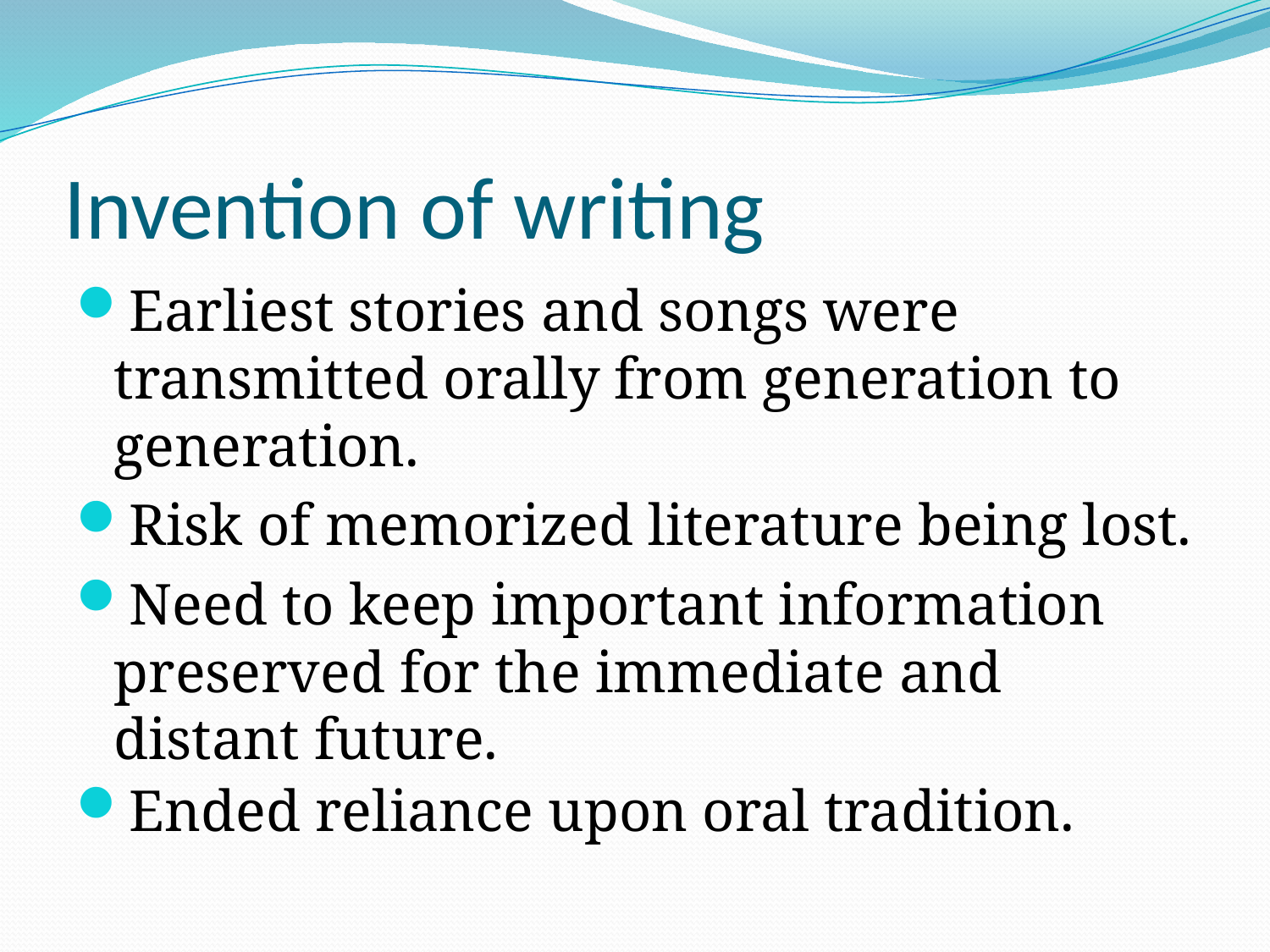

# Invention of writing
Earliest stories and songs were transmitted orally from generation to generation.
Risk of memorized literature being lost.
Need to keep important information preserved for the immediate and distant future.
Ended reliance upon oral tradition.